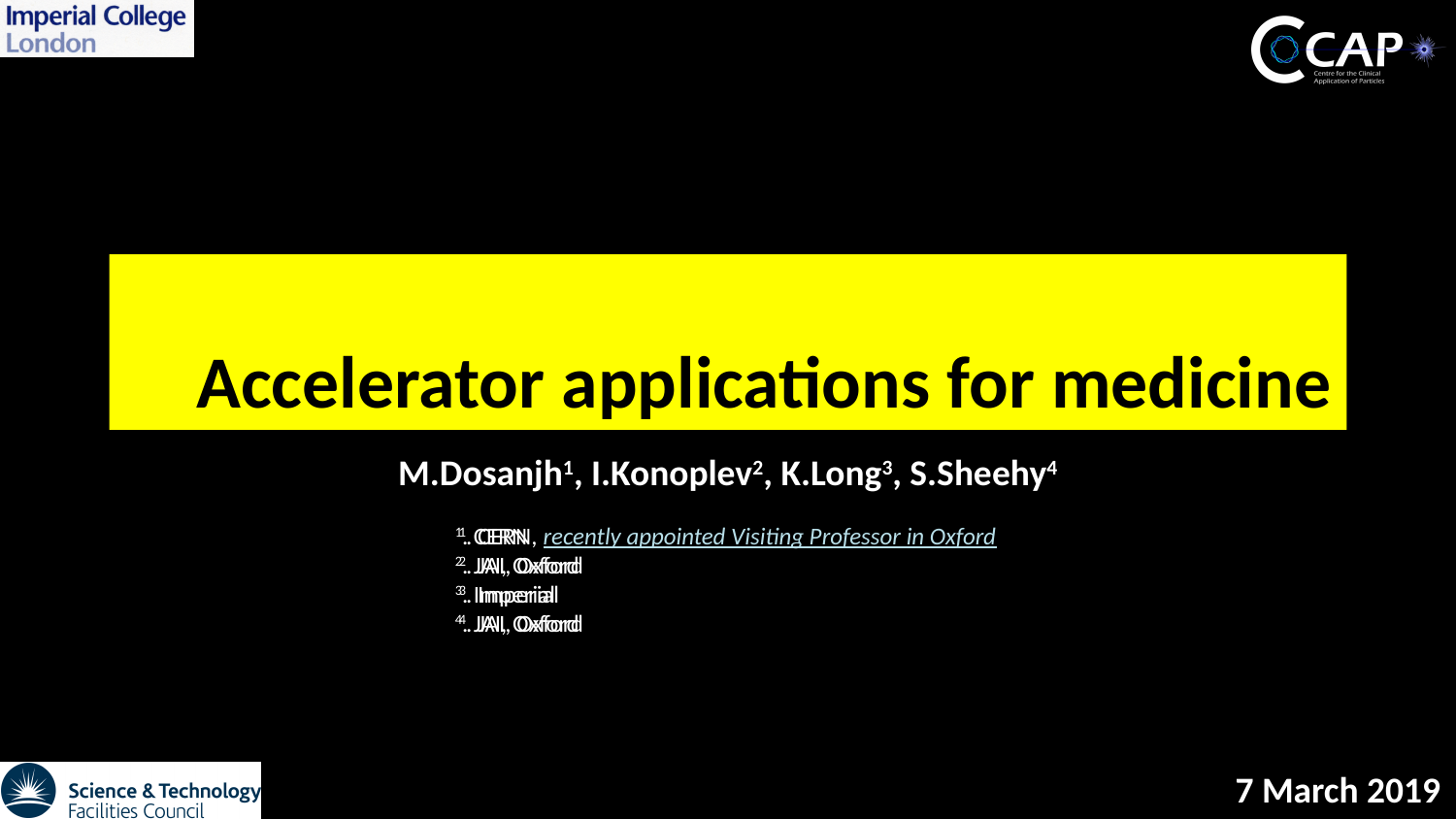

# Accelerator applications for medicine
M.Dosanjh1, I.Konoplev2, K.Long3, S.Sheehy4
1. CERN, recently appointed Visiting Professor in Oxford
2. JAI, Oxford
3. Imperial
4. JAI, Oxford
1. CERN
2. JAI, Oxford
3. Imperial
4. JAI, Oxford